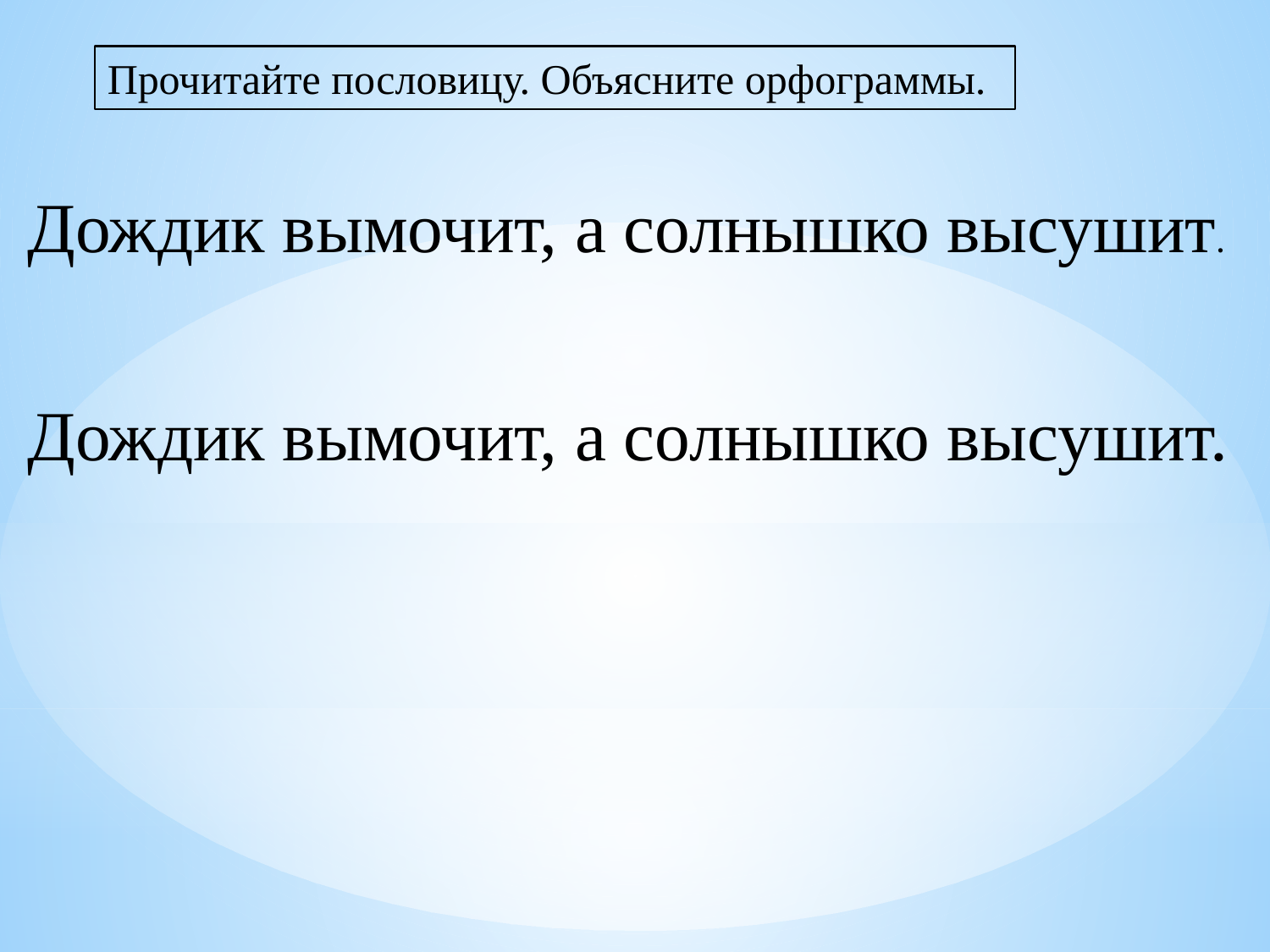

Прочитайте пословицу. Объясните орфограммы.
Дождик вымочит, а солнышко высушит.
Дождик вымочит, а солнышко высушит.